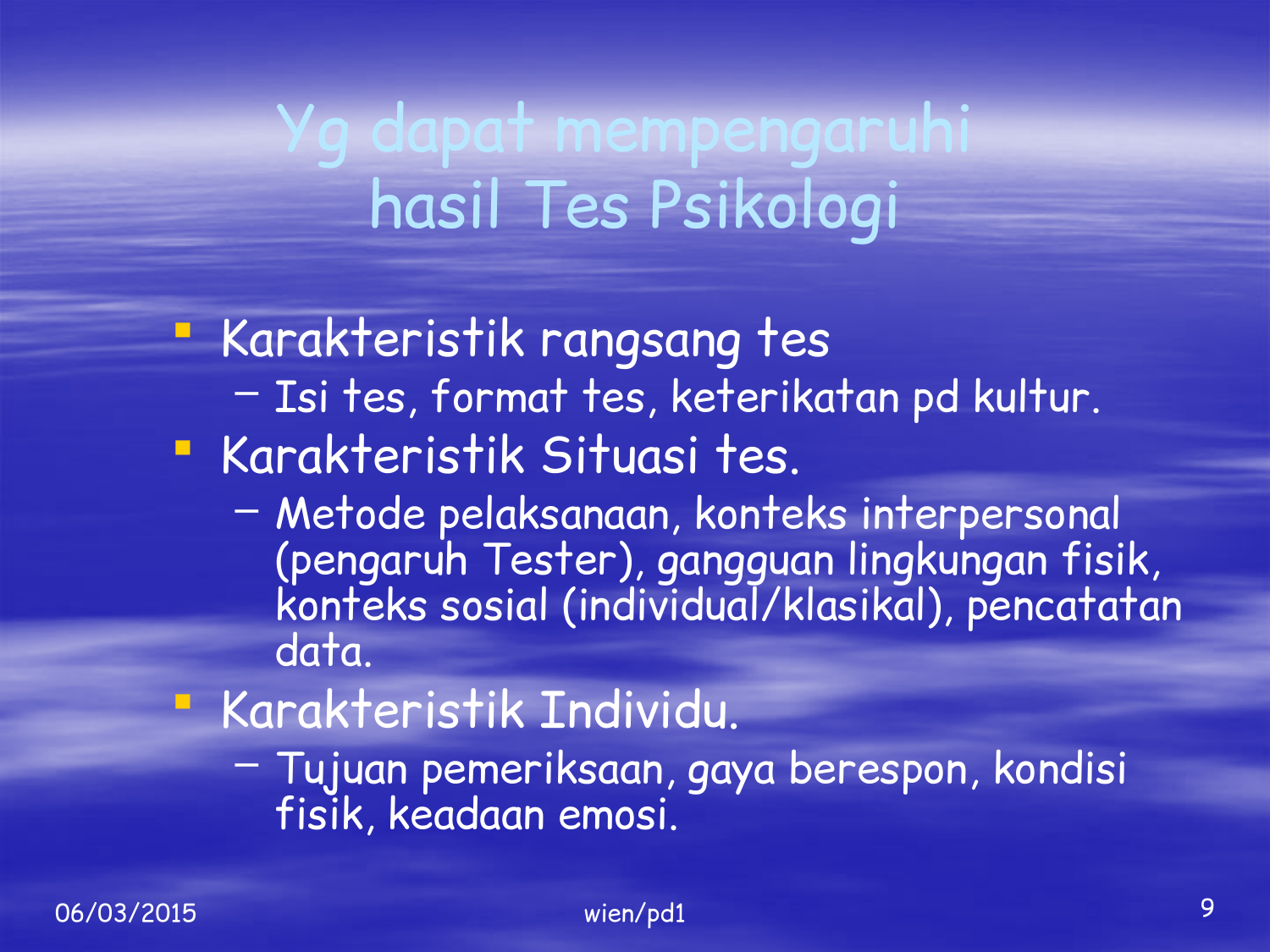

# Yg dapat mempengaruhi hasil Tes Psikologi
Karakteristik rangsang tes
Isi tes, format tes, keterikatan pd kultur.
Karakteristik Situasi tes.
Metode pelaksanaan, konteks interpersonal (pengaruh Tester), gangguan lingkungan fisik, konteks sosial (individual/klasikal), pencatatan data.
Karakteristik Individu.
Tujuan pemeriksaan, gaya berespon, kondisi fisik, keadaan emosi.
06/03/2015
wien/pd1
9